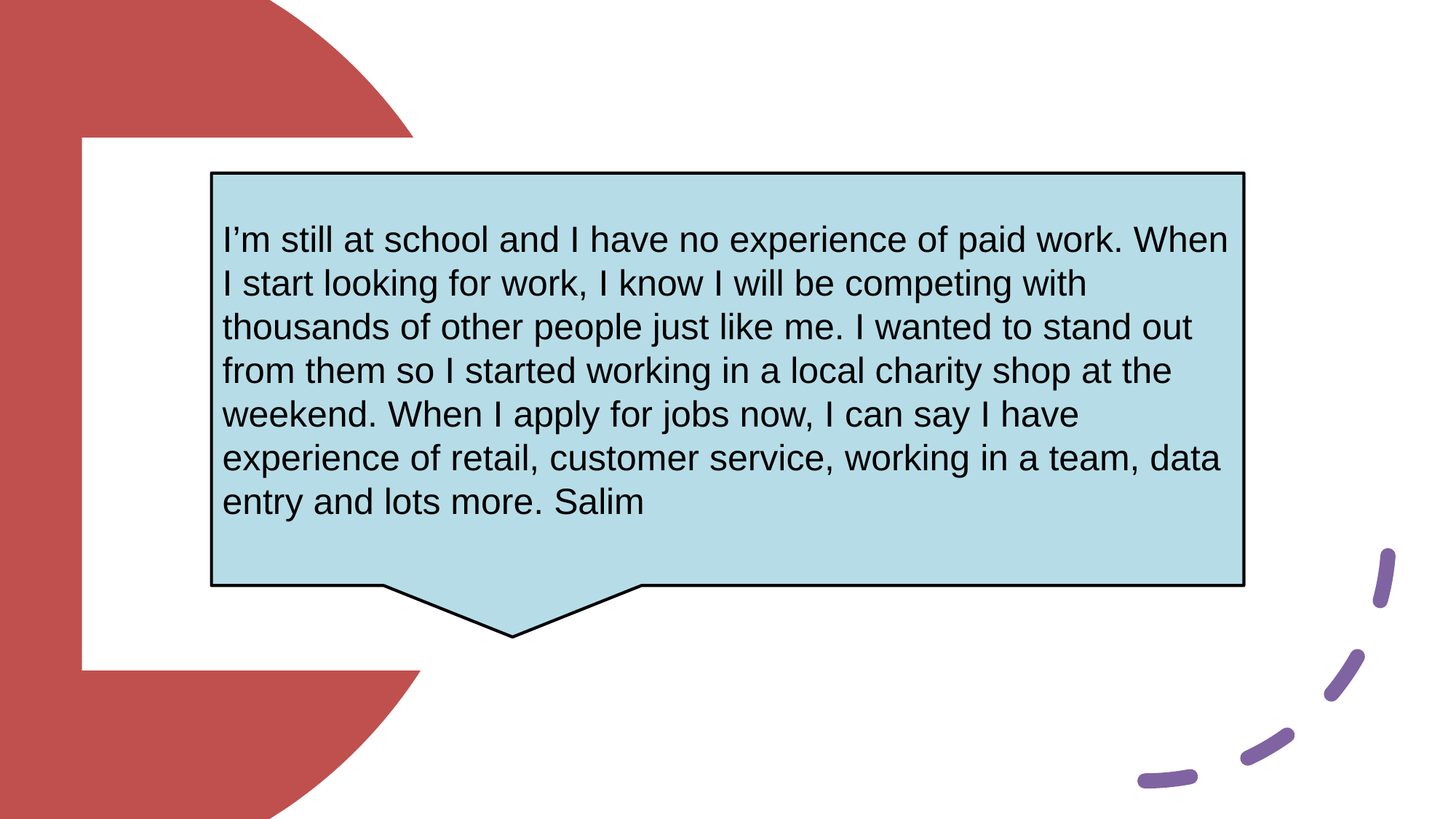

# Reasons for volunteering
I’m still at school and I have no experience of paid work. When I start looking for work, I know I will be competing with thousands of other people just like me. I wanted to stand out from them so I started working in a local charity shop at the weekend. When I apply for jobs now, I can say I have experience of retail, customer service, working in a team, data entry and lots more. Salim